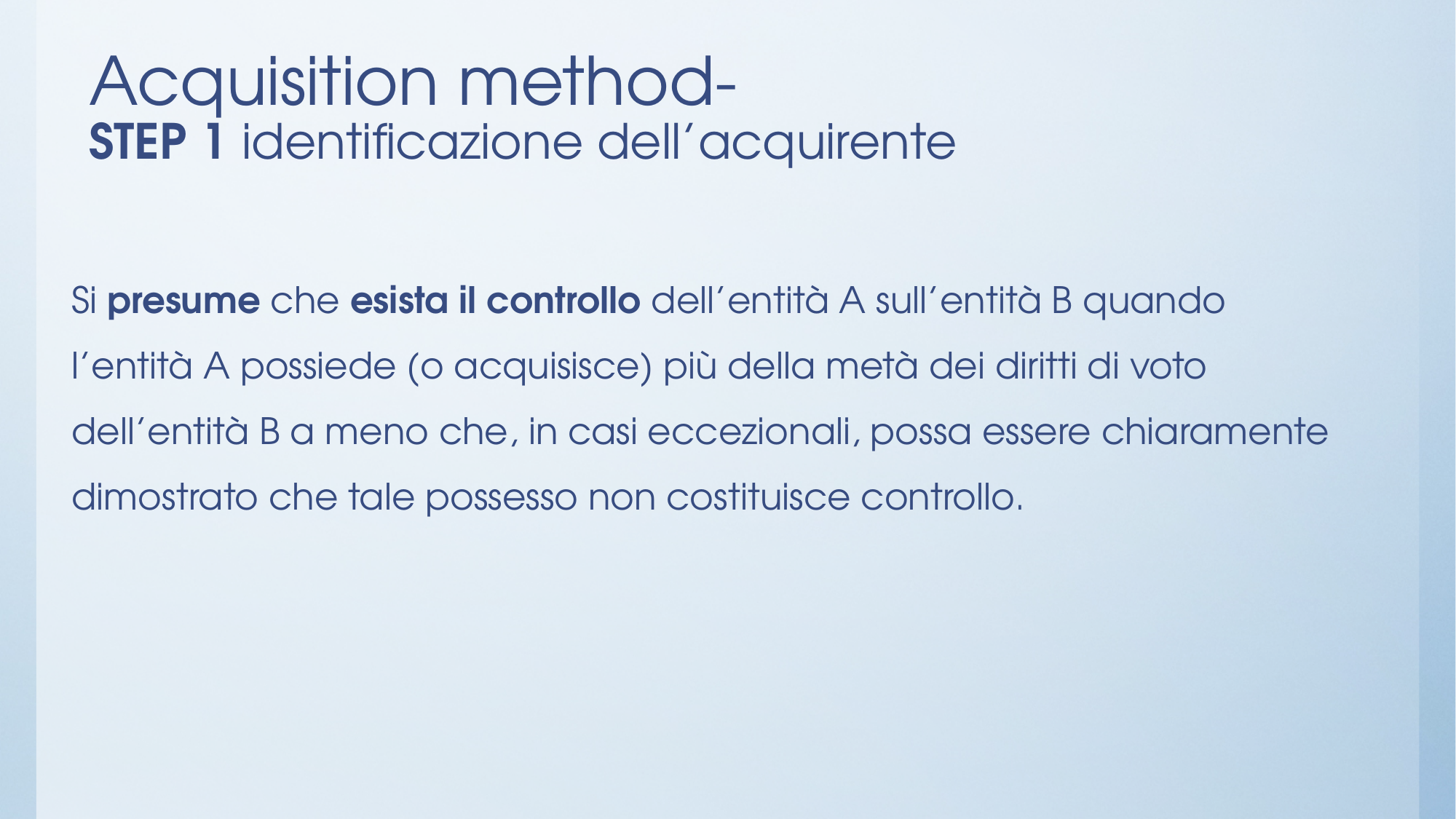

# Acquisition method- STEP 1 identificazione dell’acquirente

Si presume che esista il controllo dell’entità A sull’entità B quando l’entità A possiede (o acquisisce) più della metà dei diritti di voto dell’entità B a meno che, in casi eccezionali, possa essere chiaramente dimostrato che tale possesso non costituisce controllo.